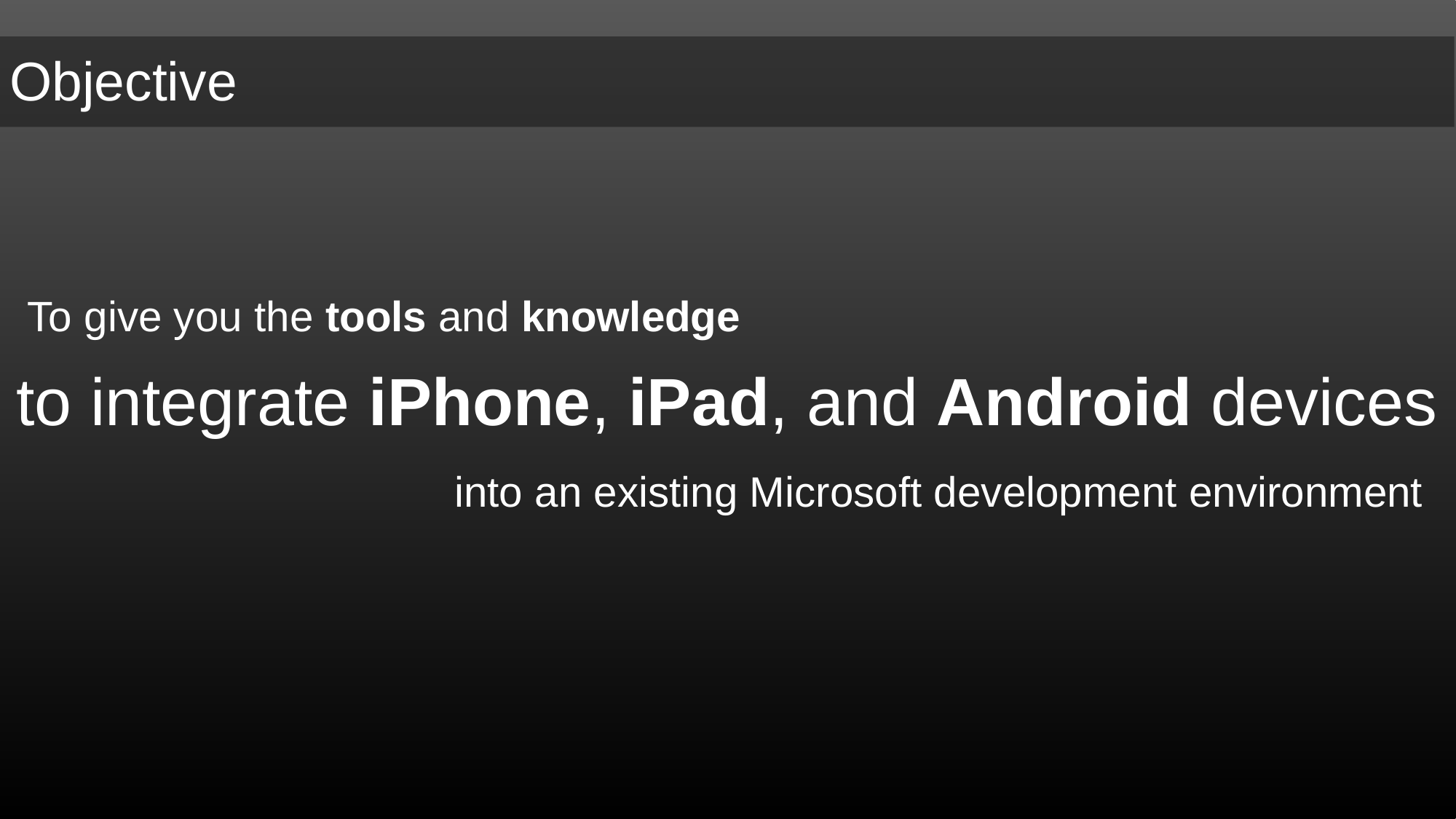

To give you the tools and knowledge
to integrate iPhone, iPad, and Android devices
into an existing Microsoft development environment